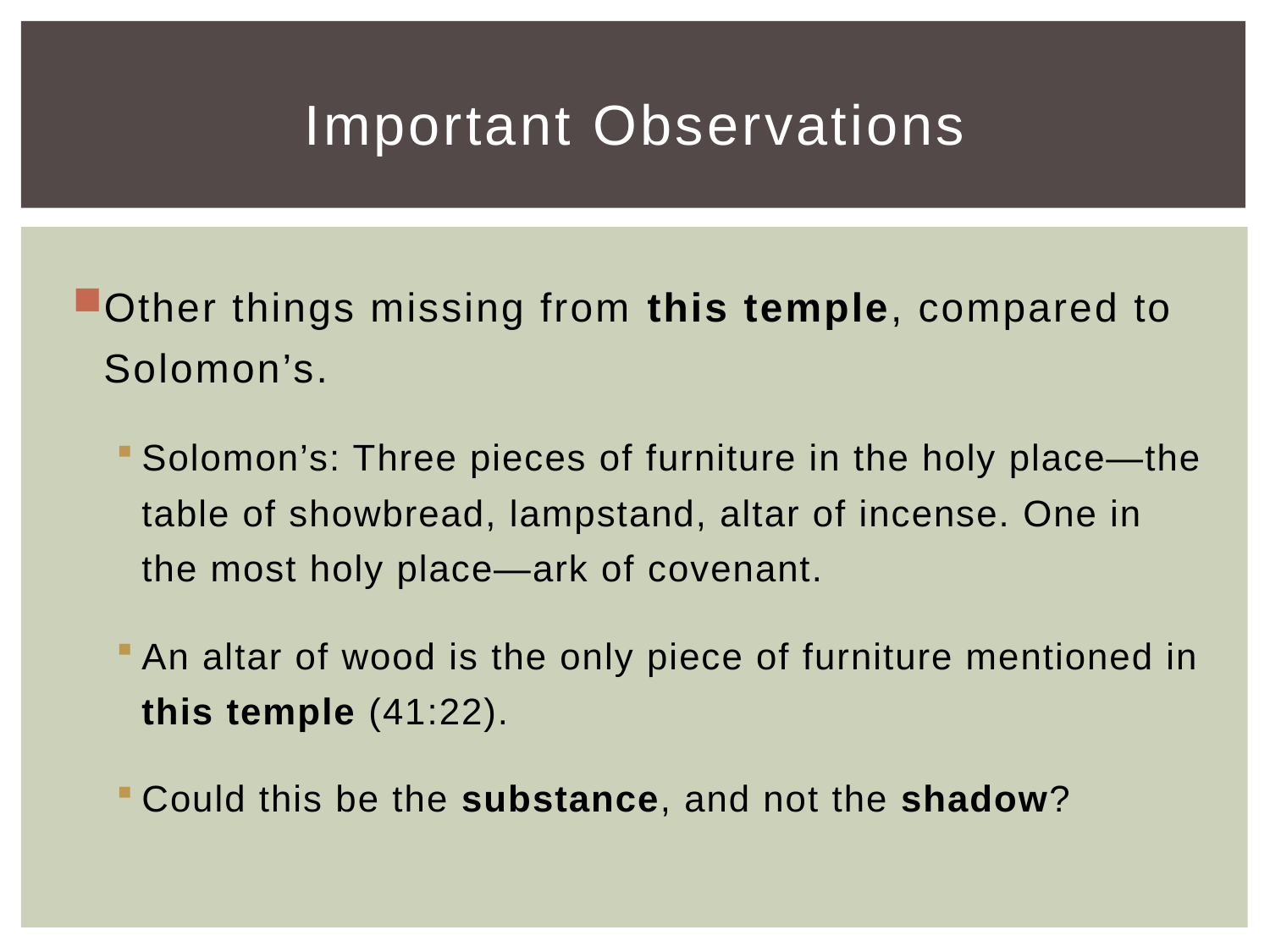

# Important Observations
Other things missing from this temple, compared to Solomon’s.
Solomon’s: Three pieces of furniture in the holy place—the table of showbread, lampstand, altar of incense. One in the most holy place—ark of covenant.
An altar of wood is the only piece of furniture mentioned in this temple (41:22).
Could this be the substance, and not the shadow?